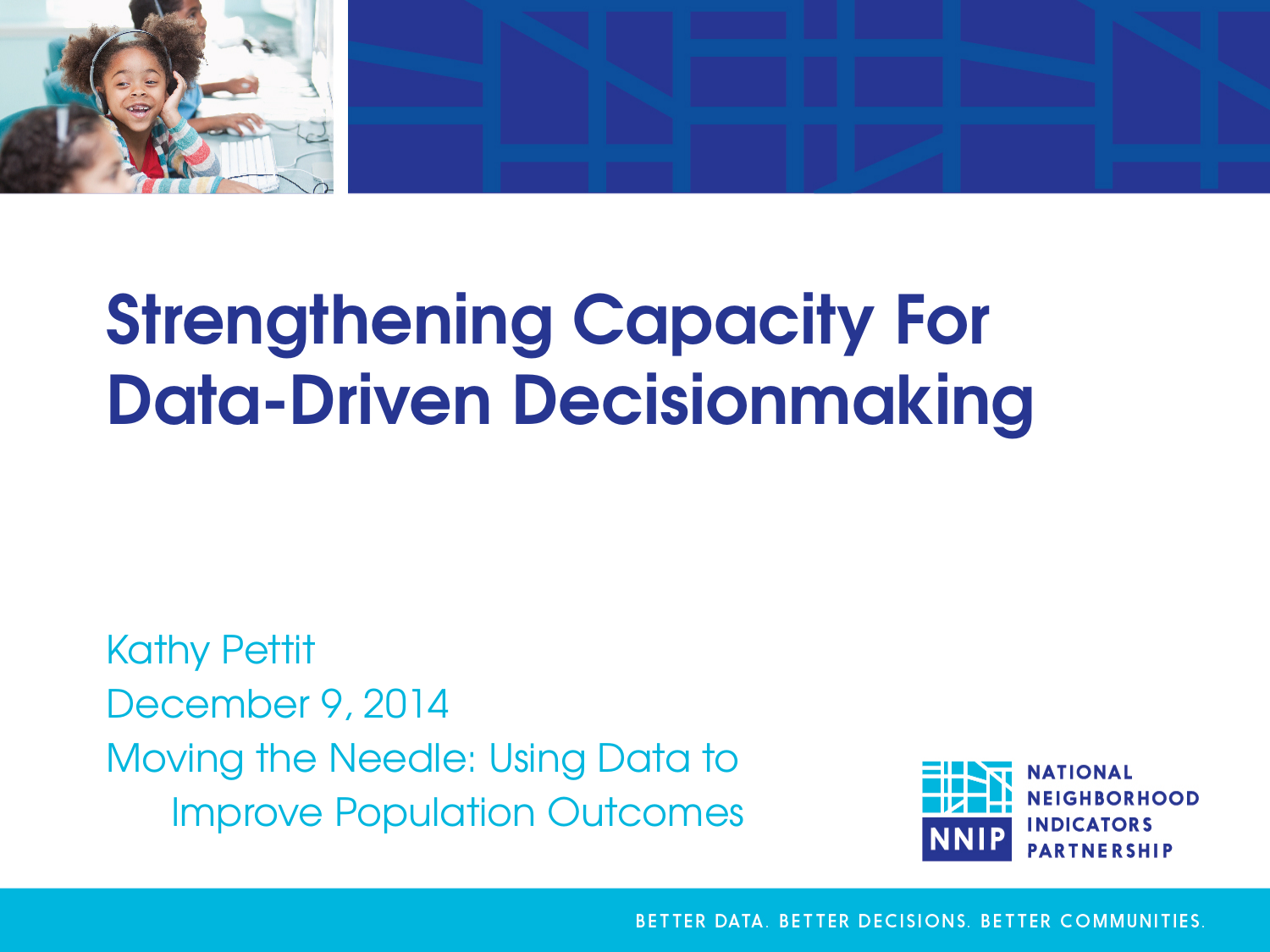

# Strengthening Capacity For Data-Driven Decisionmaking
Kathy Pettit
December 9, 2014
Moving the Needle: Using Data to
      Improve Population Outcomes